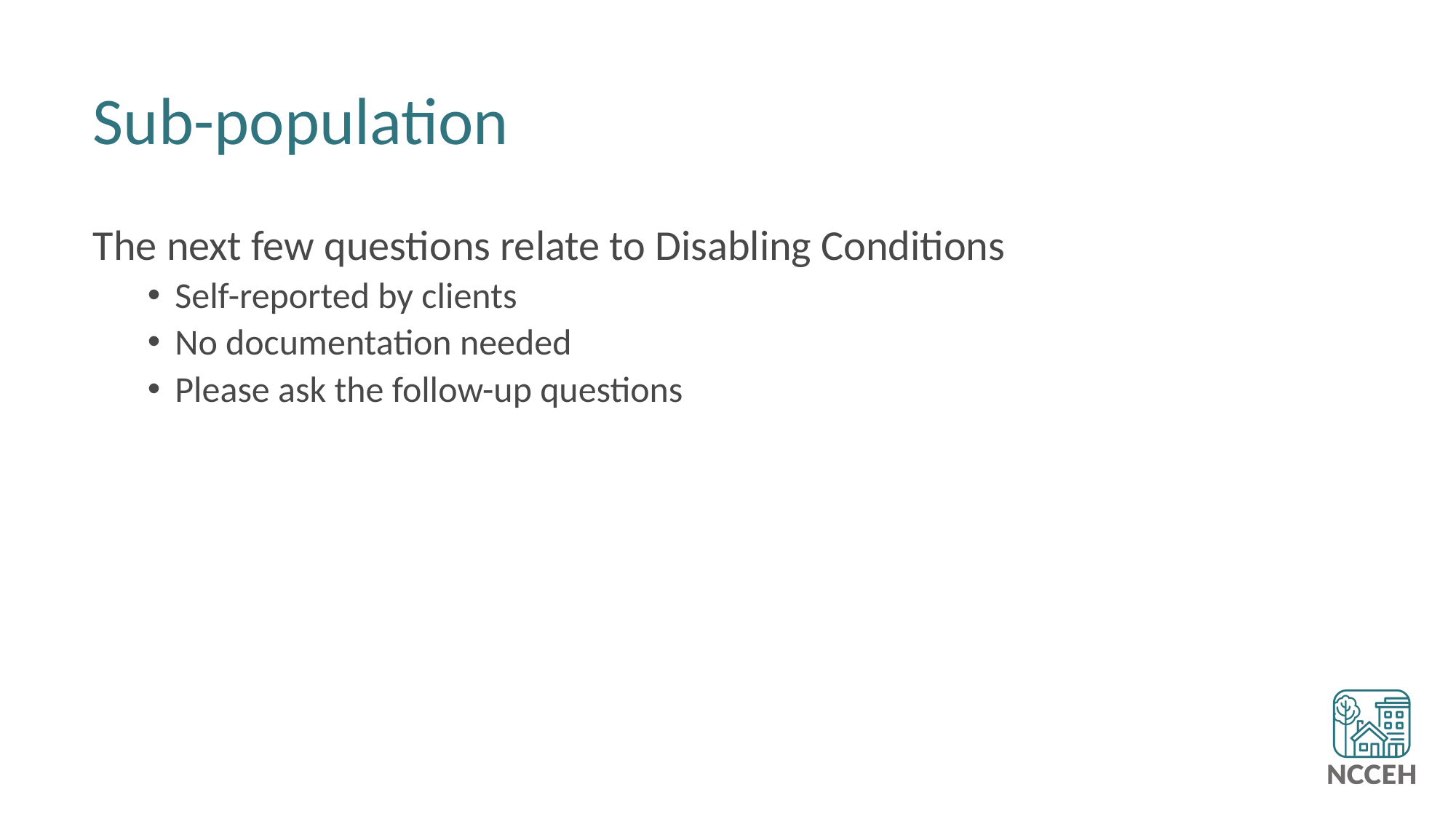

# Sub-population
The next few questions relate to Disabling Conditions
Self-reported by clients
No documentation needed
Please ask the follow-up questions